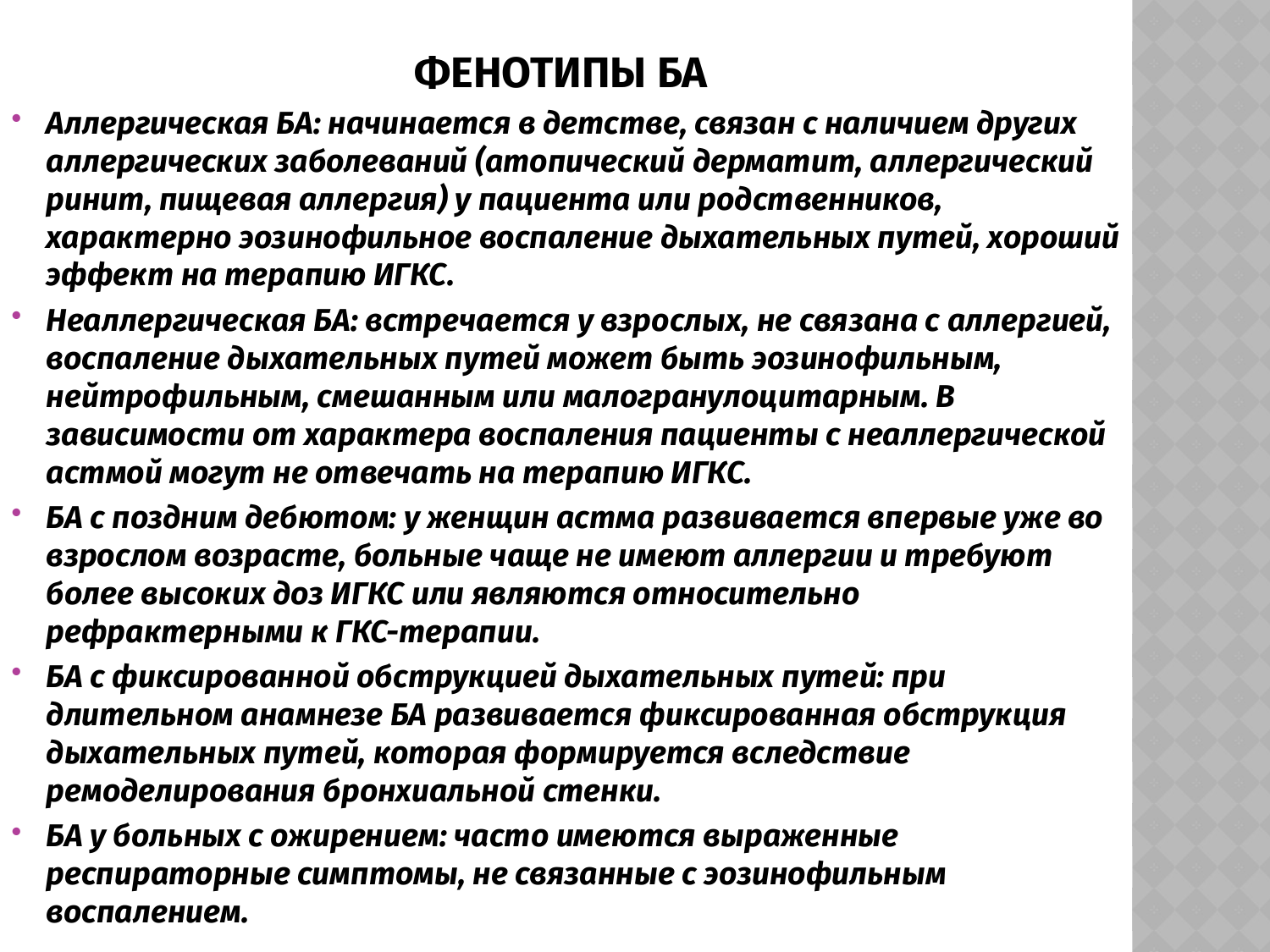

# Фенотипы БА
Аллергическая БА: начинается в детстве, связан с наличием других аллергических заболеваний (атопический дерматит, аллергический ринит, пищевая аллергия) у пациента или родственников, характерно эозинофильное воспаление дыхательных путей, хороший эффект на терапию ИГКС.
Неаллергическая БА: встречается у взрослых, не связана с аллергией, воспаление дыхательных путей может быть эозинофильным, нейтрофильным, смешанным или малогранулоцитарным. В зависимости от характера воспаления пациенты с неаллергической астмой могут не отвечать на терапию ИГКС.
БА с поздним дебютом: у женщин астма развивается впервые уже во взрослом возрасте, больные чаще не имеют аллергии и требуют более высоких доз ИГКС или являются относительно рефрактерными к ГКС-терапии.
БА с фиксированной обструкцией дыхательных путей: при длительном анамнезе БА развивается фиксированная обструкция дыхательных путей, которая формируется вследствие ремоделирования бронхиальной стенки.
БА у больных с ожирением: часто имеются выраженные респираторные симптомы, не связанные с эозинофильным воспалением.